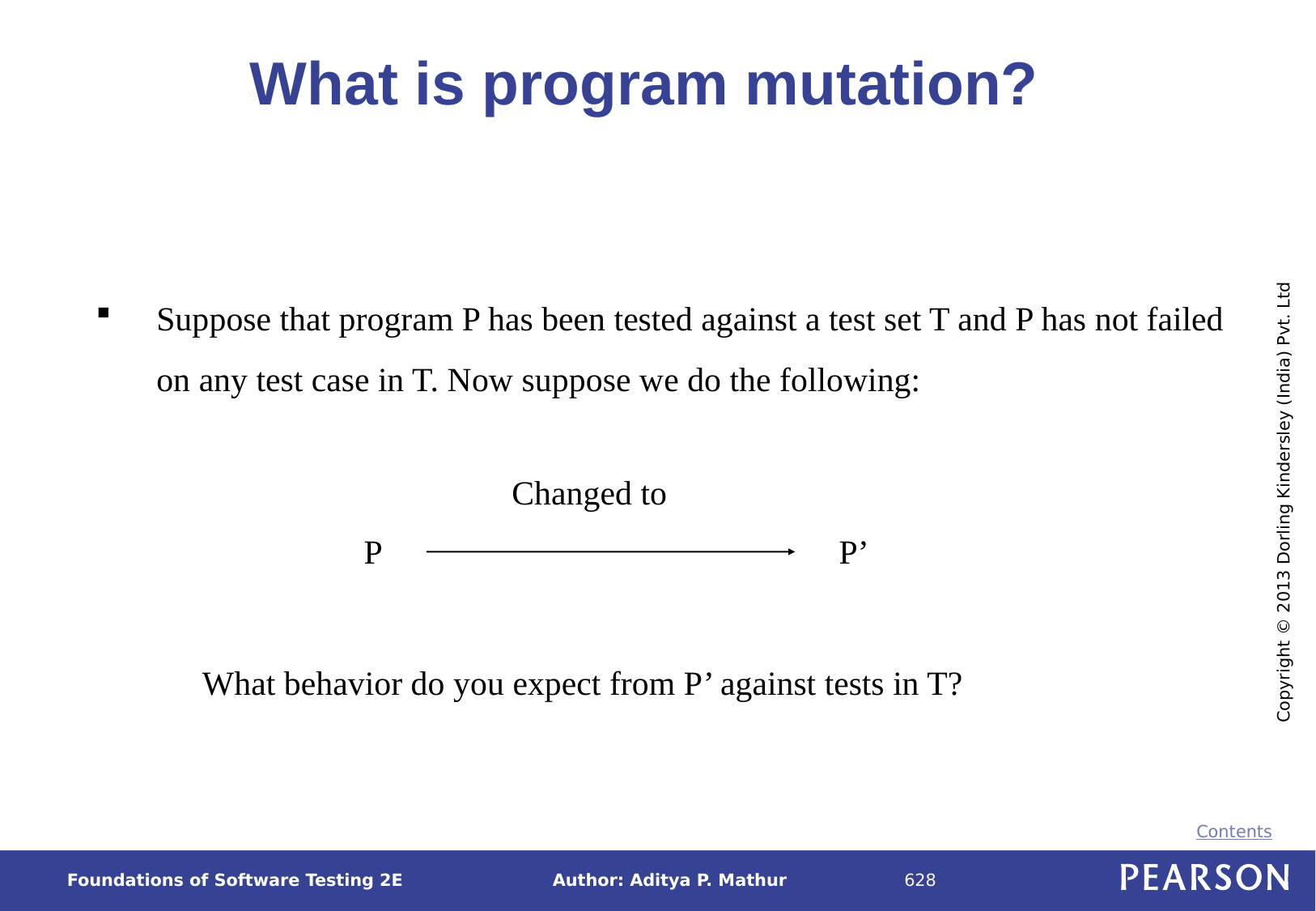

# What is program mutation?
Suppose that program P has been tested against a test set T and P has not failed on any test case in T. Now suppose we do the following:
Changed to
P
P’

What behavior do you expect from P’ against tests in T?